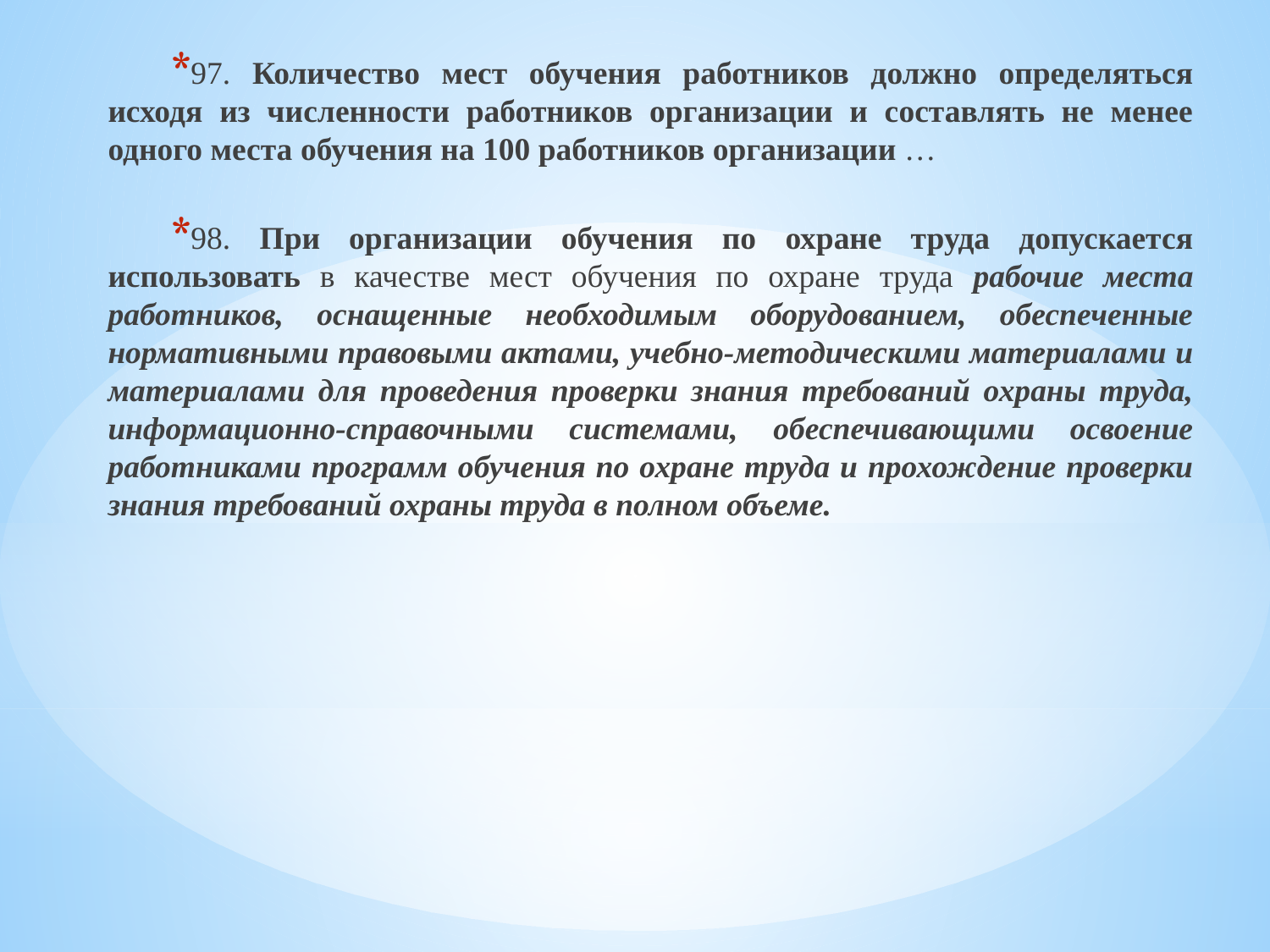

97. Количество мест обучения работников должно определяться исходя из численности работников организации и составлять не менее одного места обучения на 100 работников организации …

98. При организации обучения по охране труда допускается использовать в качестве мест обучения по охране труда рабочие места работников, оснащенные необходимым оборудованием, обеспеченные нормативными правовыми актами, учебно-методическими материалами и материалами для проведения проверки знания требований охраны труда, информационно-справочными системами, обеспечивающими освоение работниками программ обучения по охране труда и прохождение проверки знания требований охраны труда в полном объеме.